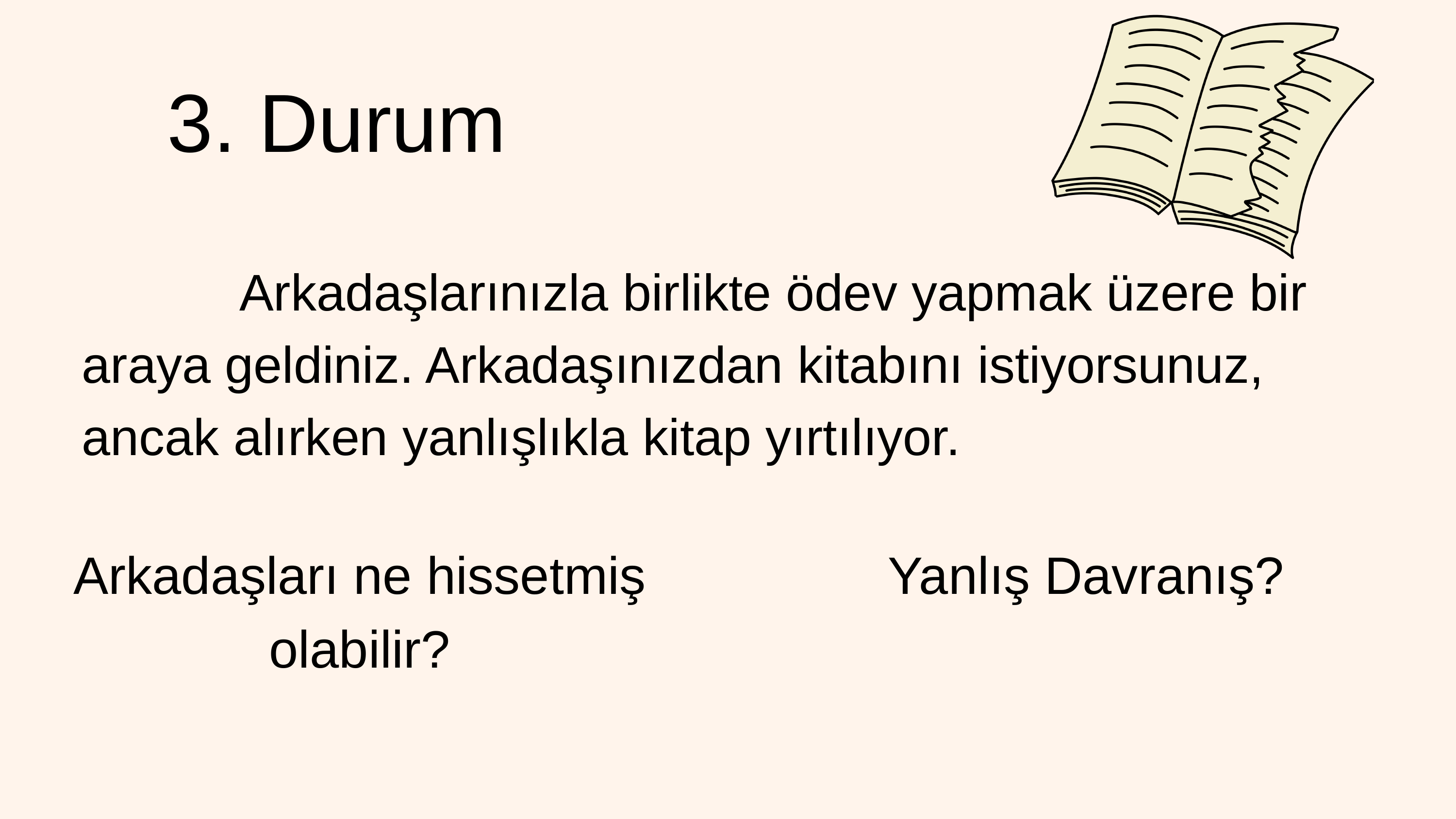

3. Durum
           Arkadaşlarınızla birlikte ödev yapmak üzere bir araya geldiniz. Arkadaşınızdan kitabını istiyorsunuz, ancak alırken yanlışlıkla kitap yırtılıyor.
Arkadaşları ne hissetmiş olabilir?
Yanlış Davranış?